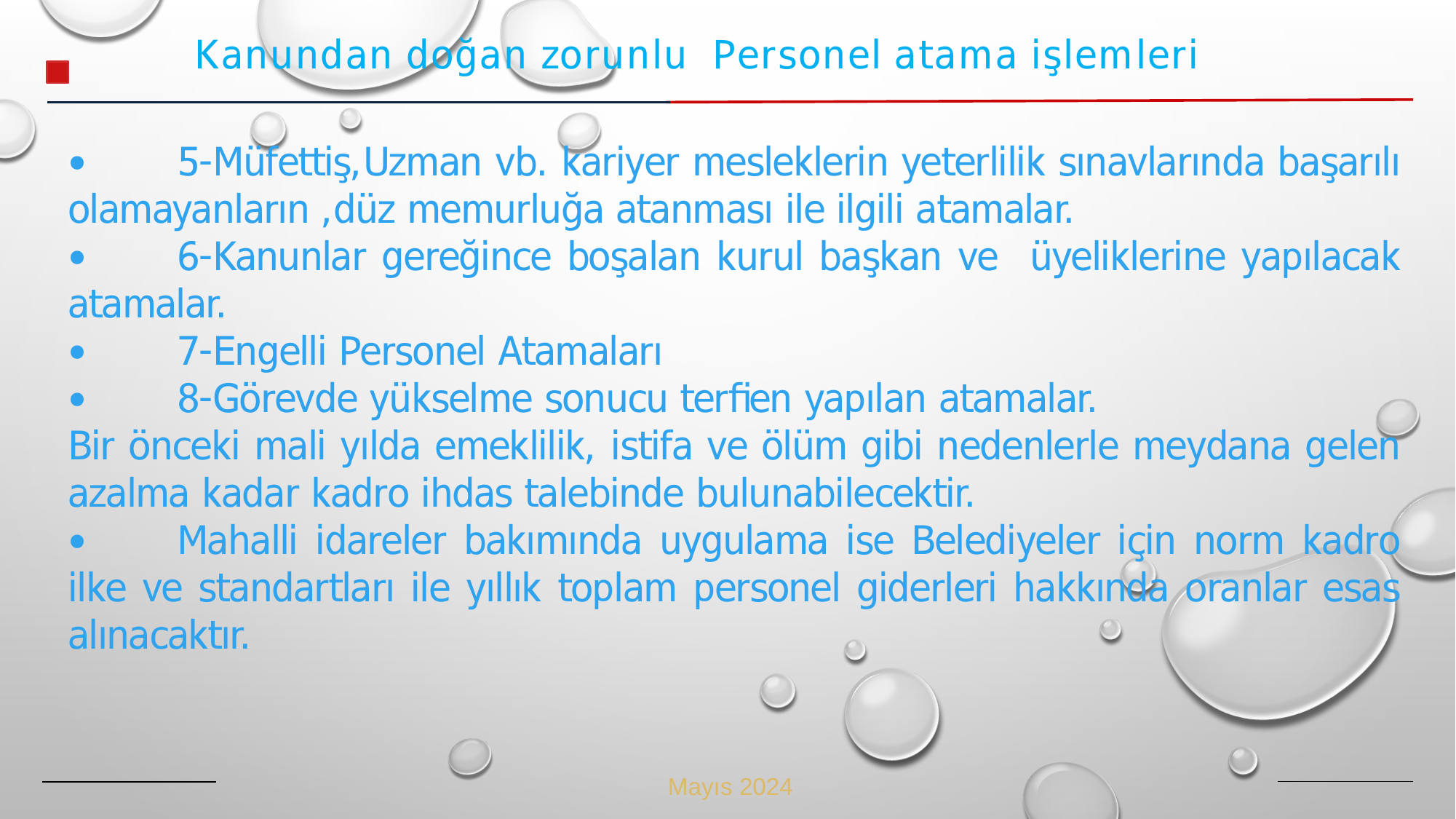

Kanundan doğan zorunlu  Personel atama işlemleri

•	5-Müfettiş,Uzman vb. kariyer mesleklerin yeterlilik sınavlarında başarılı olamayanların ,düz memurluğa atanması ile ilgili atamalar.
•	6-Kanunlar gereğince boşalan kurul başkan ve  üyeliklerine yapılacak atamalar.
•	7-Engelli Personel Atamaları
•	8-Görevde yükselme sonucu terfien yapılan atamalar.
Bir önceki mali yılda emeklilik, istifa ve ölüm gibi nedenlerle meydana gelen azalma kadar kadro ihdas talebinde bulunabilecektir.
•	Mahalli idareler bakımında uygulama ise Belediyeler için norm kadro ilke ve standartları ile yıllık toplam personel giderleri hakkında oranlar esas alınacaktır.
Mayıs 2024